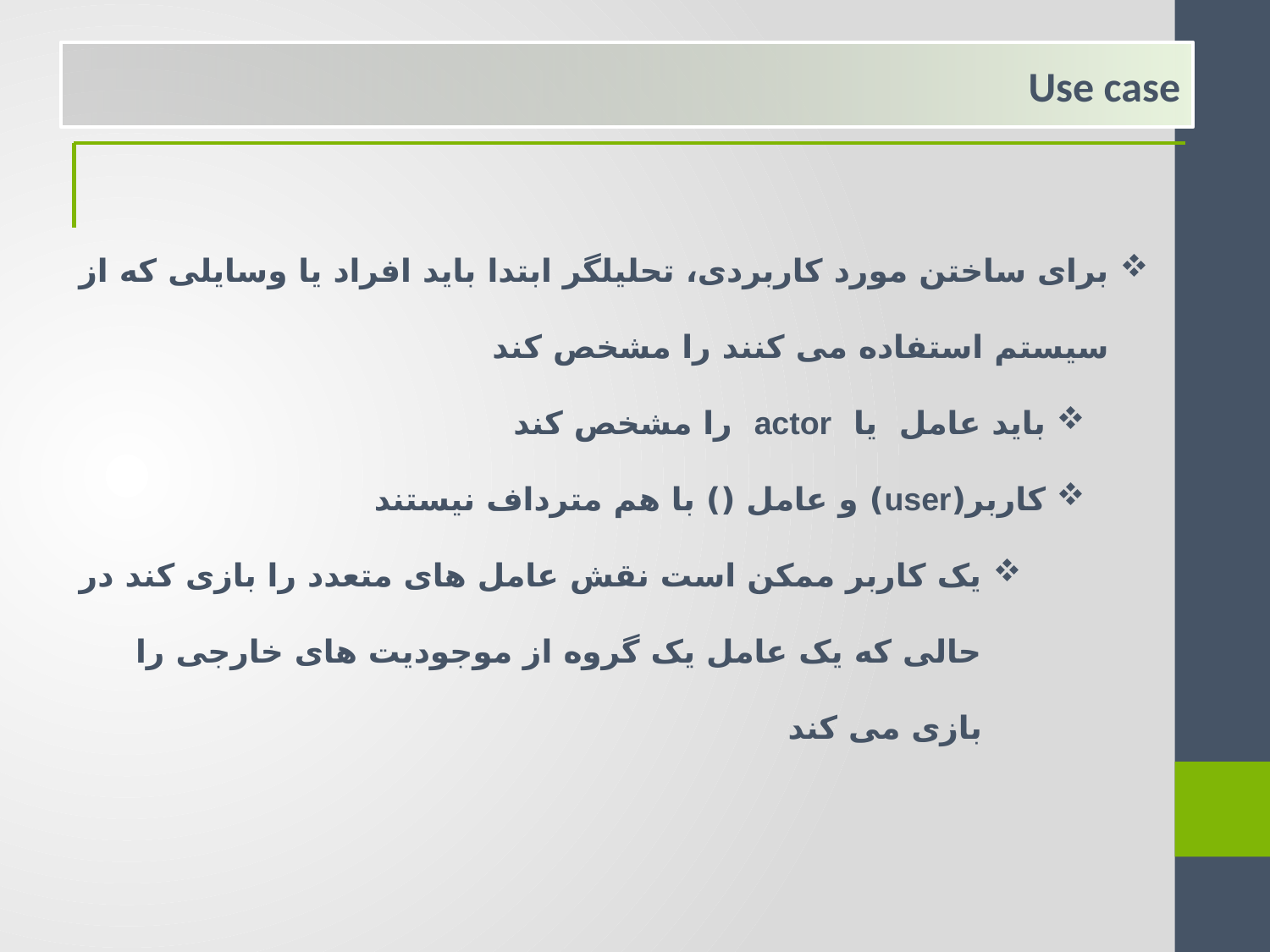

Use case
برای ساختن مورد کاربردی، تحلیلگر ابتدا باید افراد یا وسایلی که از سیستم استفاده می کنند را مشخص کند
باید عامل  یا  actor  را مشخص کند
کاربر(user) و عامل () با هم مترداف نیستند
یک کاربر ممکن است نقش عامل های متعدد را بازی کند در حالی که یک عامل یک گروه از موجودیت های خارجی را بازی می کند